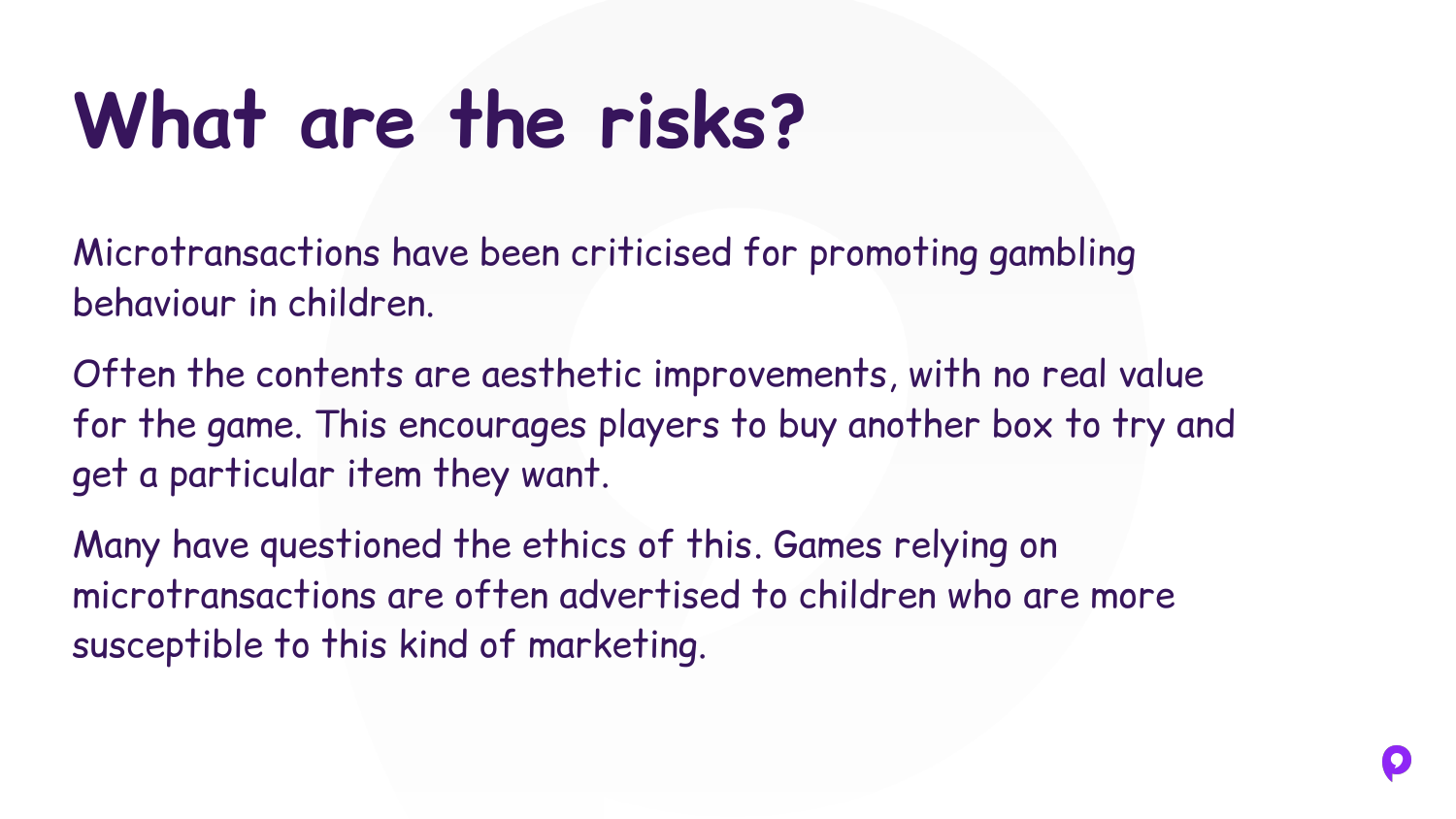

# What are the risks?
Microtransactions have been criticised for promoting gambling behaviour in children.
Often the contents are aesthetic improvements, with no real value for the game. This encourages players to buy another box to try and get a particular item they want.
Many have questioned the ethics of this. Games relying on microtransactions are often advertised to children who are more susceptible to this kind of marketing.